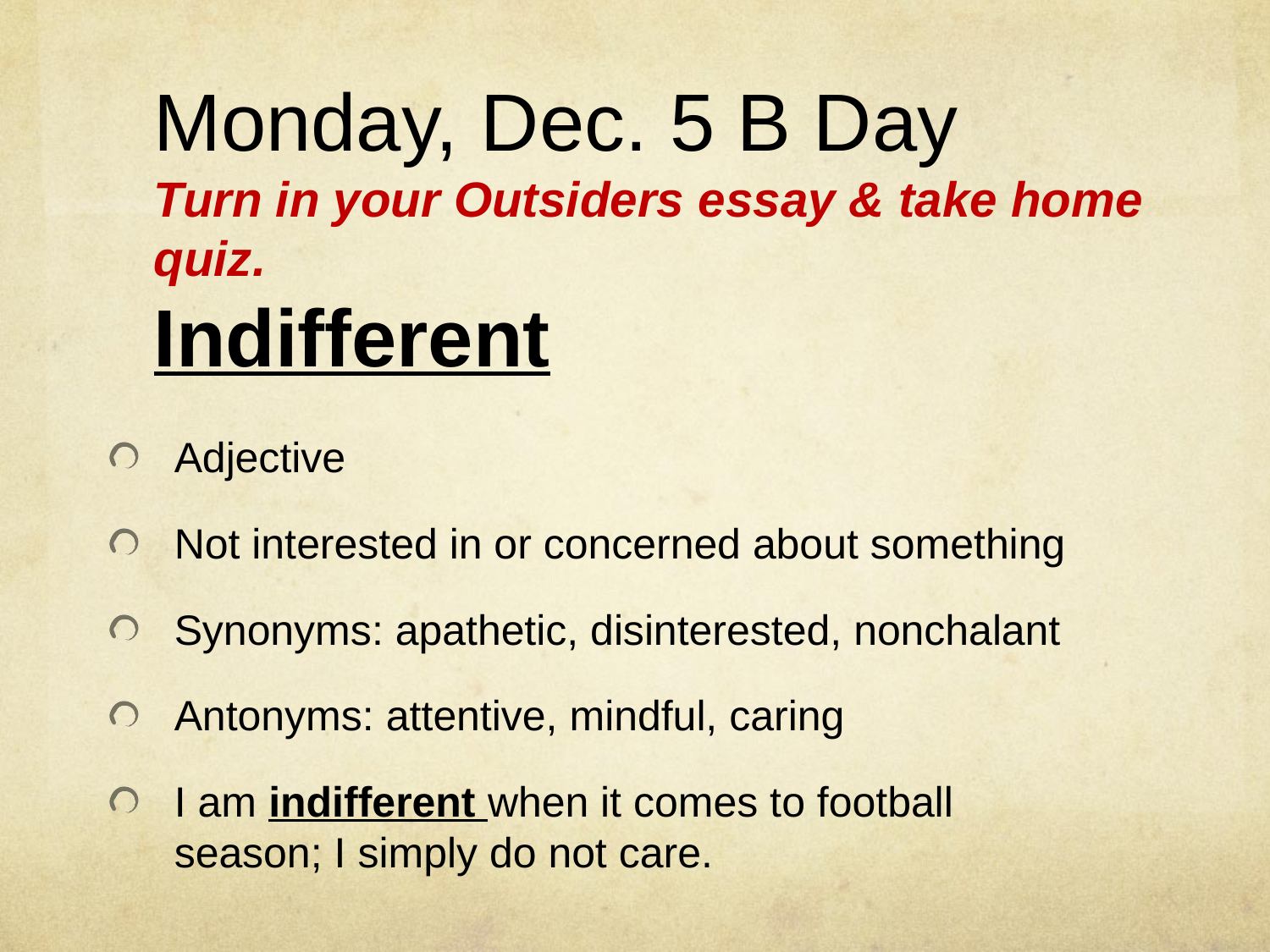

# Monday, Dec. 5 B Day Turn in your Outsiders essay & take home quiz. Indifferent
Adjective
Not interested in or concerned about something
Synonyms: apathetic, disinterested, nonchalant
Antonyms: attentive, mindful, caring
I am indifferent when it comes to football season; I simply do not care.